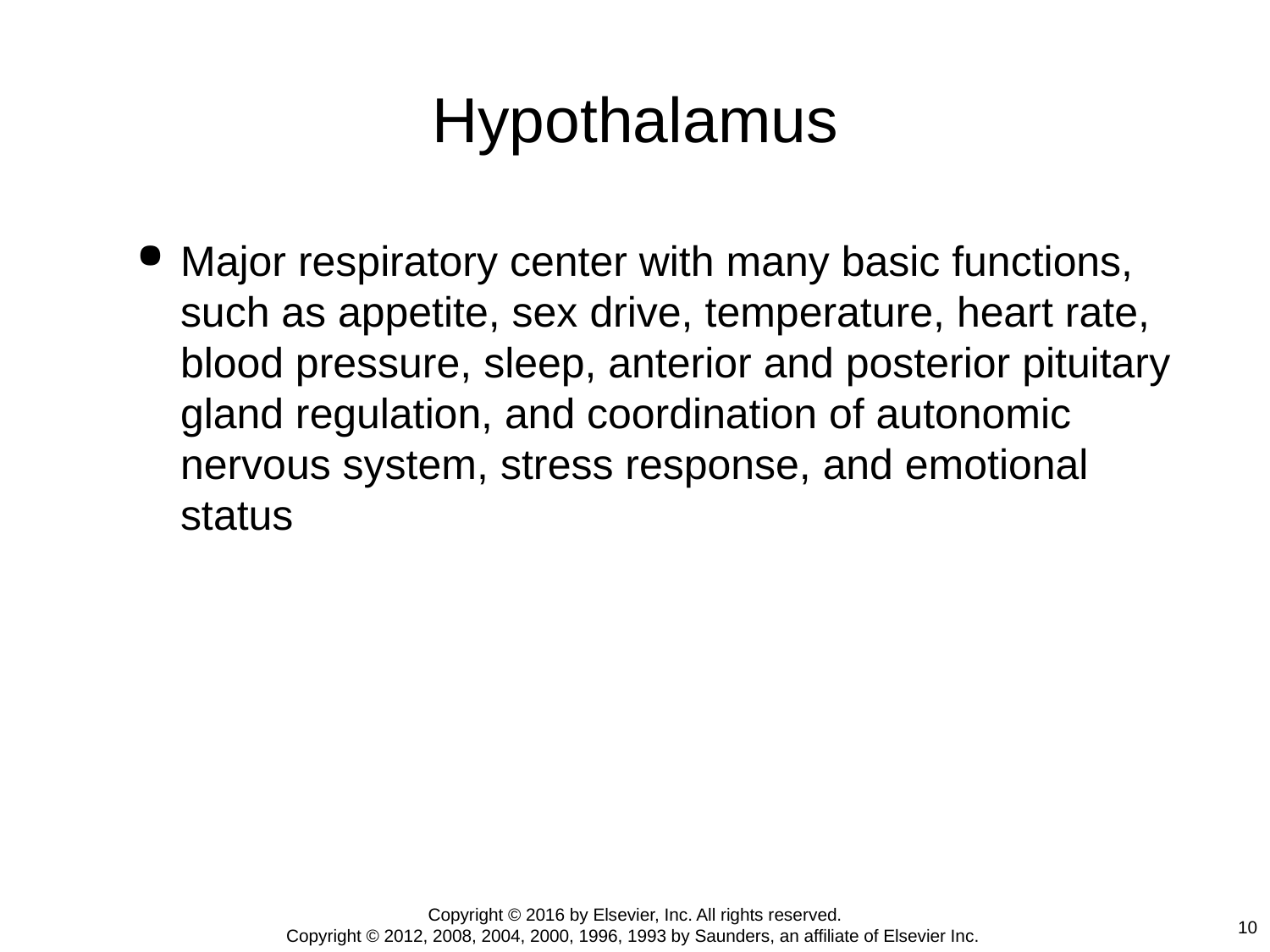

# Hypothalamus
Major respiratory center with many basic functions, such as appetite, sex drive, temperature, heart rate, blood pressure, sleep, anterior and posterior pituitary gland regulation, and coordination of autonomic nervous system, stress response, and emotional status
Copyright © 2016 by Elsevier, Inc. All rights reserved.
Copyright © 2012, 2008, 2004, 2000, 1996, 1993 by Saunders, an affiliate of Elsevier Inc.
10